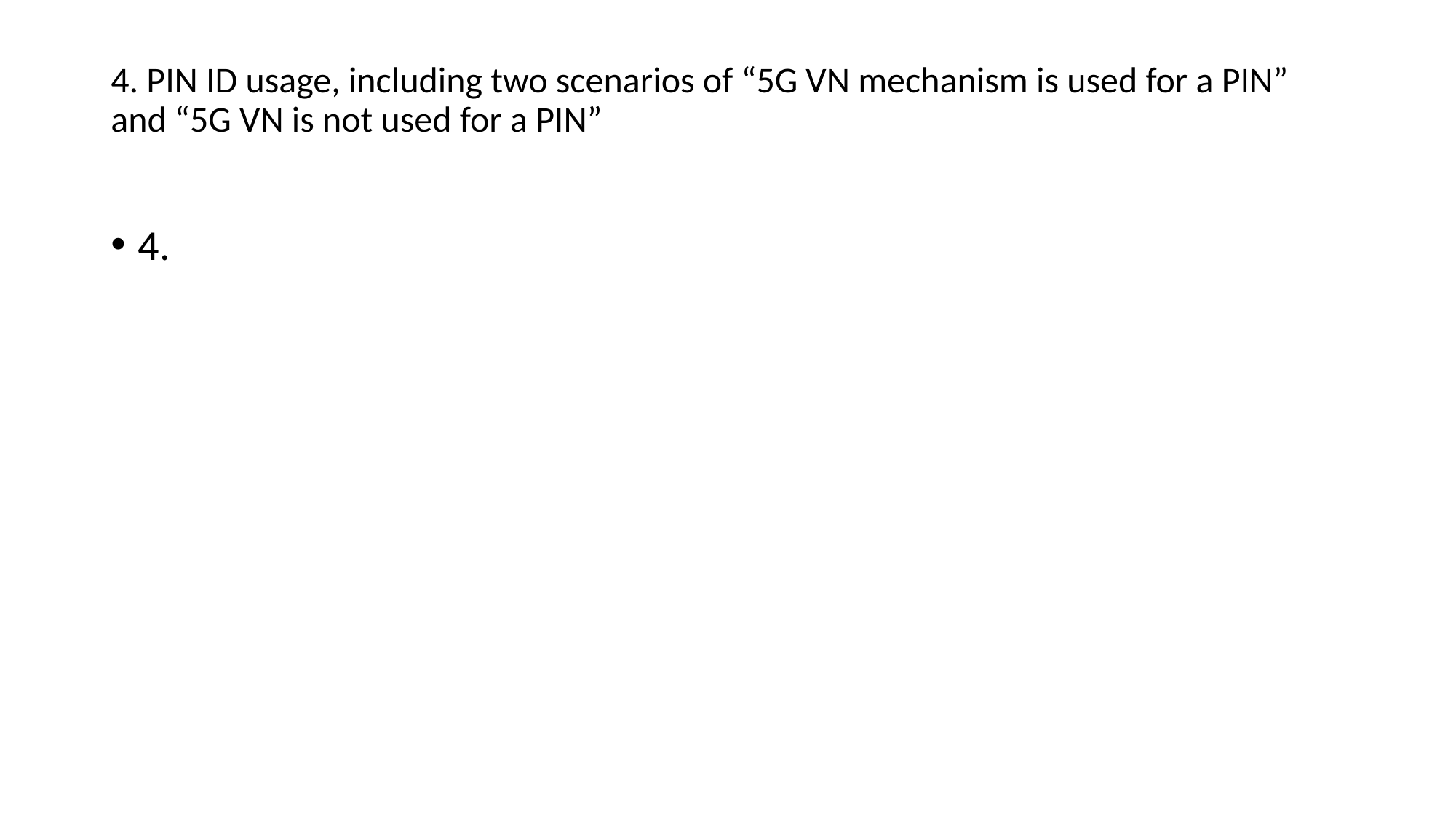

# 4. PIN ID usage, including two scenarios of “5G VN mechanism is used for a PIN” and “5G VN is not used for a PIN”
4.